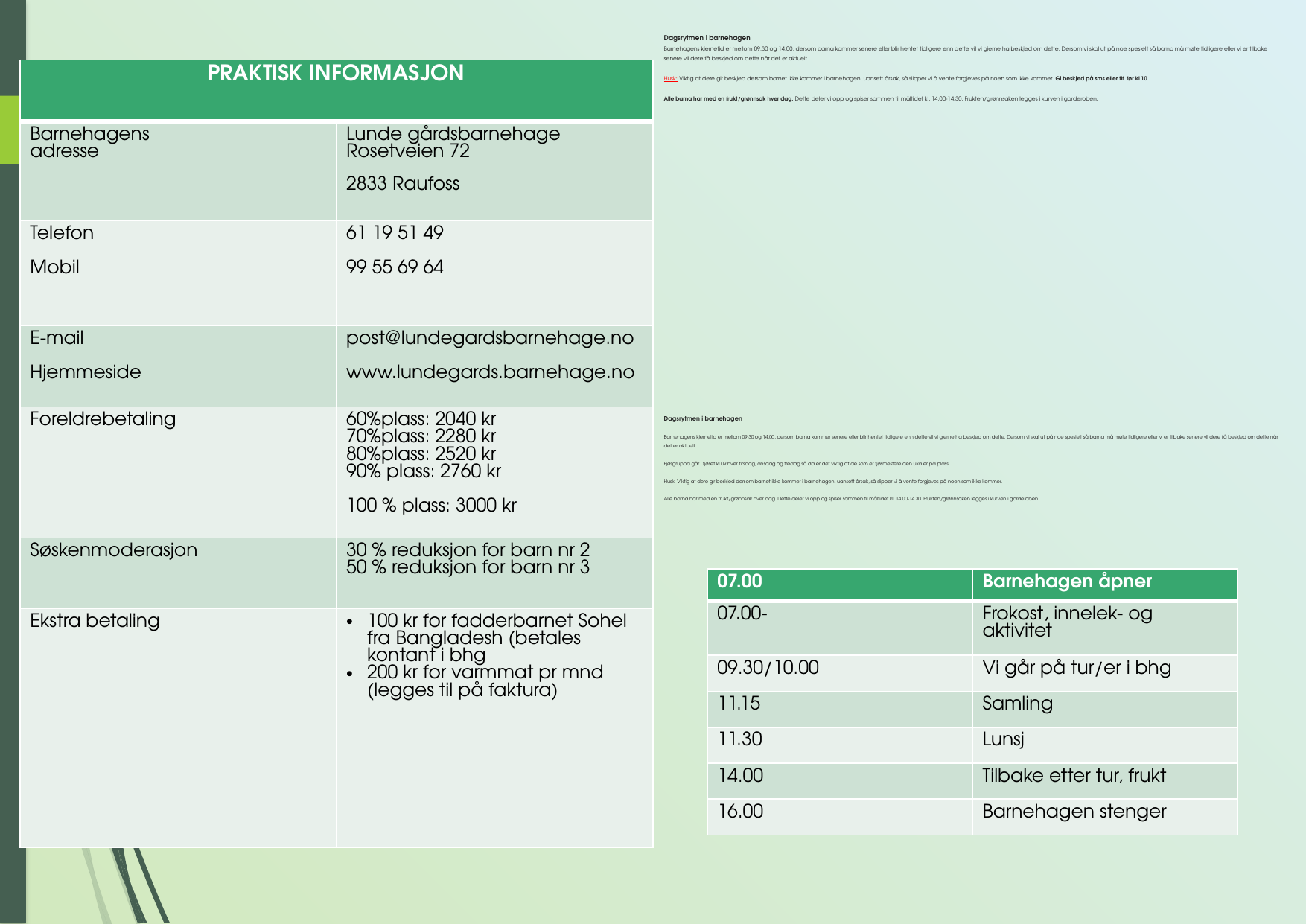

# Dagsrytmen i barnehagen Barnehagens kjernetid er mellom 09.30 og 14.00, dersom barna kommer senere eller blir hentet tidligere enn dette vil vi gjerne ha beskjed om dette. Dersom vi skal ut på noe spesielt så barna må møte tidligere eller vi er tilbake senere vil dere få beskjed om dette når det er aktuelt. Husk: Viktig at dere gir beskjed dersom barnet ikke kommer i barnehagen, uansett årsak, så slipper vi å vente forgjeves på noen som ikke kommer. Gi beskjed på sms eller tlf. før kl.10. Alle barna har med en frukt/grønnsak hver dag. Dette deler vi opp og spiser sammen til måltidet kl. 14.00-14.30. Frukten/grønnsaken legges i kurven i garderoben. Dagsrytmen i barnehagen Barnehagens kjernetid er mellom 09.30 og 14.00, dersom barna kommer senere eller blir hentet tidligere enn dette vil vi gjerne ha beskjed om dette. Dersom vi skal ut på noe spesielt så barna må møte tidligere eller vi er tilbake senere vil dere få beskjed om dette når det er aktuelt. Fjøsgruppa går i fjøset kl 09 hver tirsdag, onsdag og fredag så da er det viktig at de som er fjøsmestere den uka er på plass Husk: Viktig at dere gir beskjed dersom barnet ikke kommer i barnehagen, uansett årsak, så slipper vi å vente forgjeves på noen som ikke kommer. Alle barna har med en frukt/grønnsak hver dag. Dette deler vi opp og spiser sammen til måltidet kl. 14.00-14.30. Frukten/grønnsaken legges i kurven i garderoben.
| PRAKTISK INFORMASJON |  |
| --- | --- |
| Barnehagens adresse | Lunde gårdsbarnehage Rosetveien 72 2833 Raufoss |
| Telefon Mobil | 61 19 51 49 99 55 69 64 |
| E-mail Hjemmeside | post@lundegardsbarnehage.no www.lundegards.barnehage.no |
| Foreldrebetaling | 60%plass: 2040 kr 70%plass: 2280 kr 80%plass: 2520 kr 90% plass: 2760 kr 100 % plass: 3000 kr |
| Søskenmoderasjon | 30 % reduksjon for barn nr 2 50 % reduksjon for barn nr 3 |
| Ekstra betaling | 100 kr for fadderbarnet Sohel fra Bangladesh (betales kontant i bhg 200 kr for varmmat pr mnd (legges til på faktura) |
| 07.00 | Barnehagen åpner |
| --- | --- |
| 07.00- | Frokost, innelek- og aktivitet |
| 09.30/10.00 | Vi går på tur/er i bhg |
| 11.15 | Samling |
| 11.30 | Lunsj |
| 14.00 | Tilbake etter tur, frukt |
| 16.00 | Barnehagen stenger |